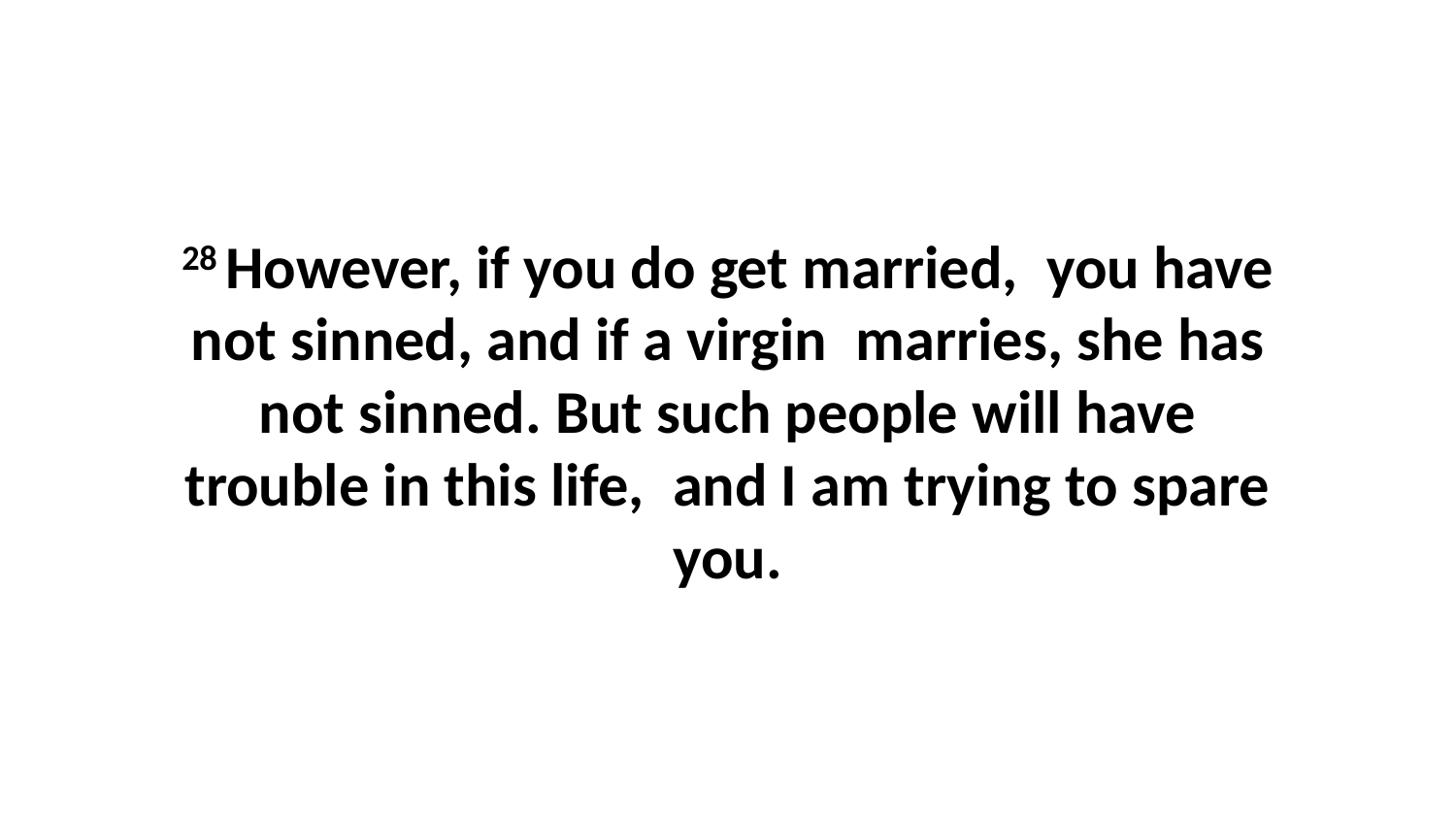

28 However, if you do get married,  you have not sinned, and if a virgin  marries, she has not sinned. But such people will have trouble in this life,  and I am trying to spare you.